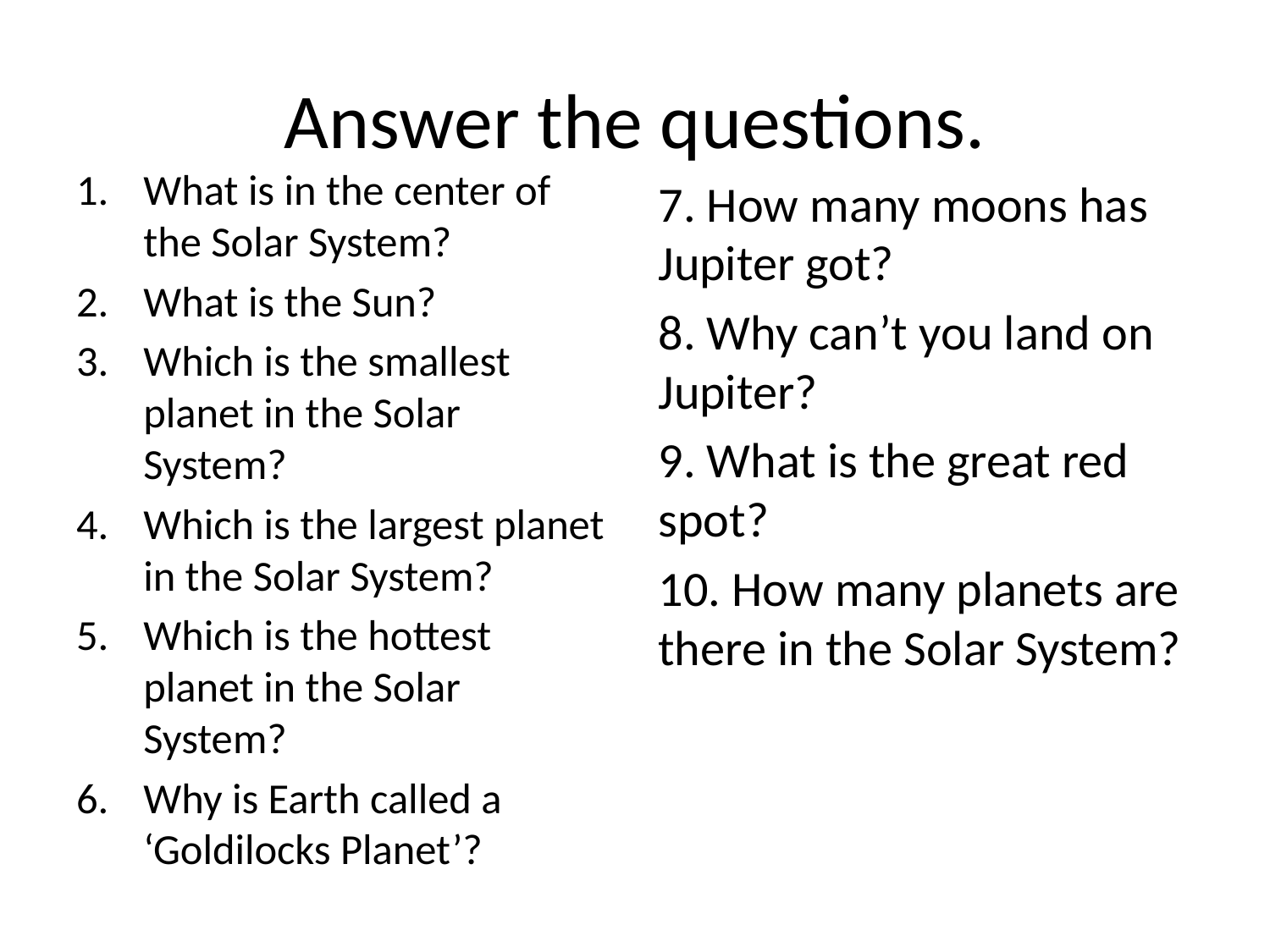

# Answer the questions.
What is in the center of the Solar System?
What is the Sun?
Which is the smallest planet in the Solar System?
Which is the largest planet in the Solar System?
Which is the hottest planet in the Solar System?
Why is Earth called a ‘Goldilocks Planet’?
7. How many moons has Jupiter got?
8. Why can’t you land on Jupiter?
9. What is the great red spot?
10. How many planets are there in the Solar System?